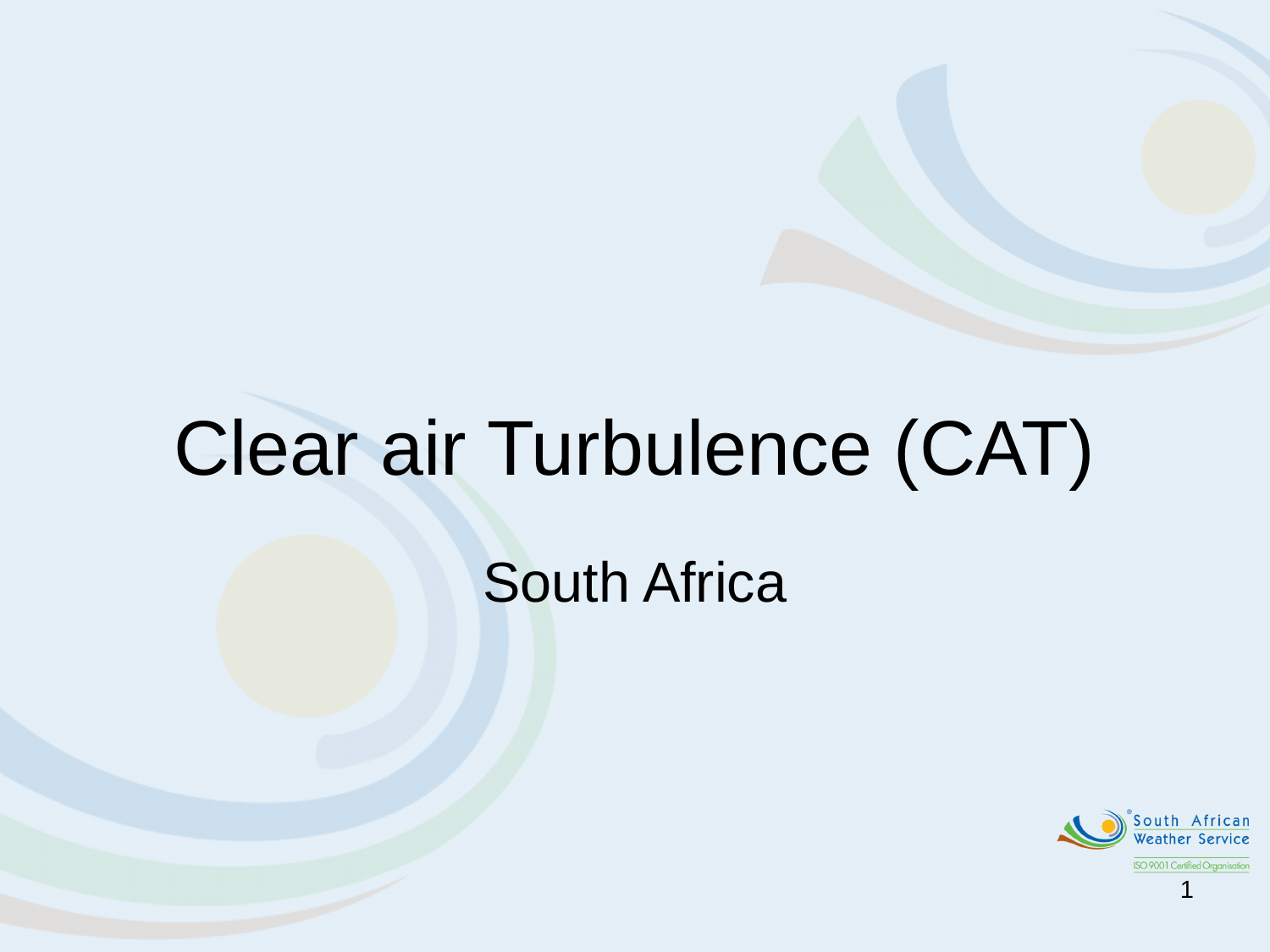

# Clear air Turbulence (CAT)
South Africa
1